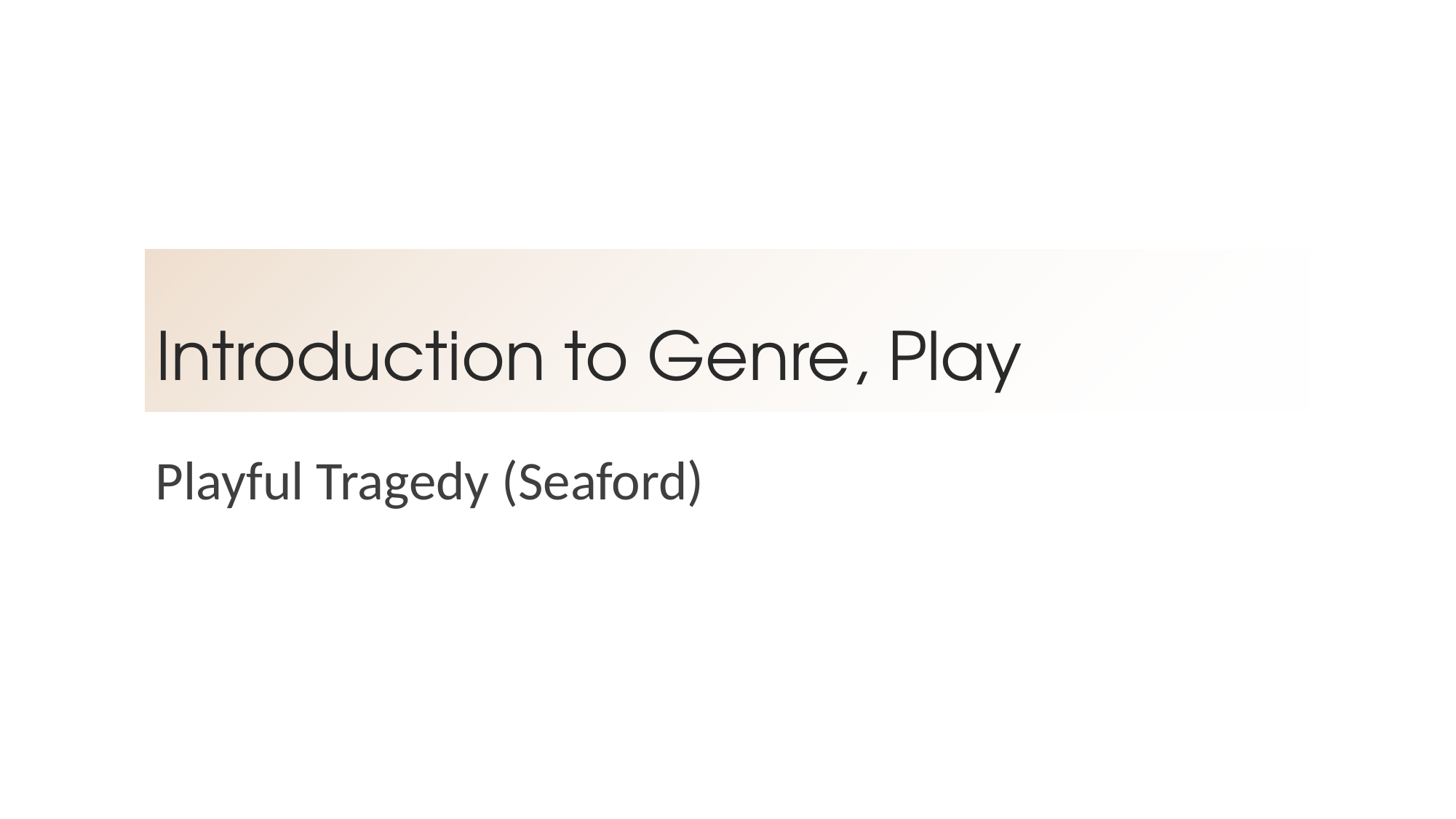

# Introduction to Genre, Play
Playful Tragedy (Seaford)